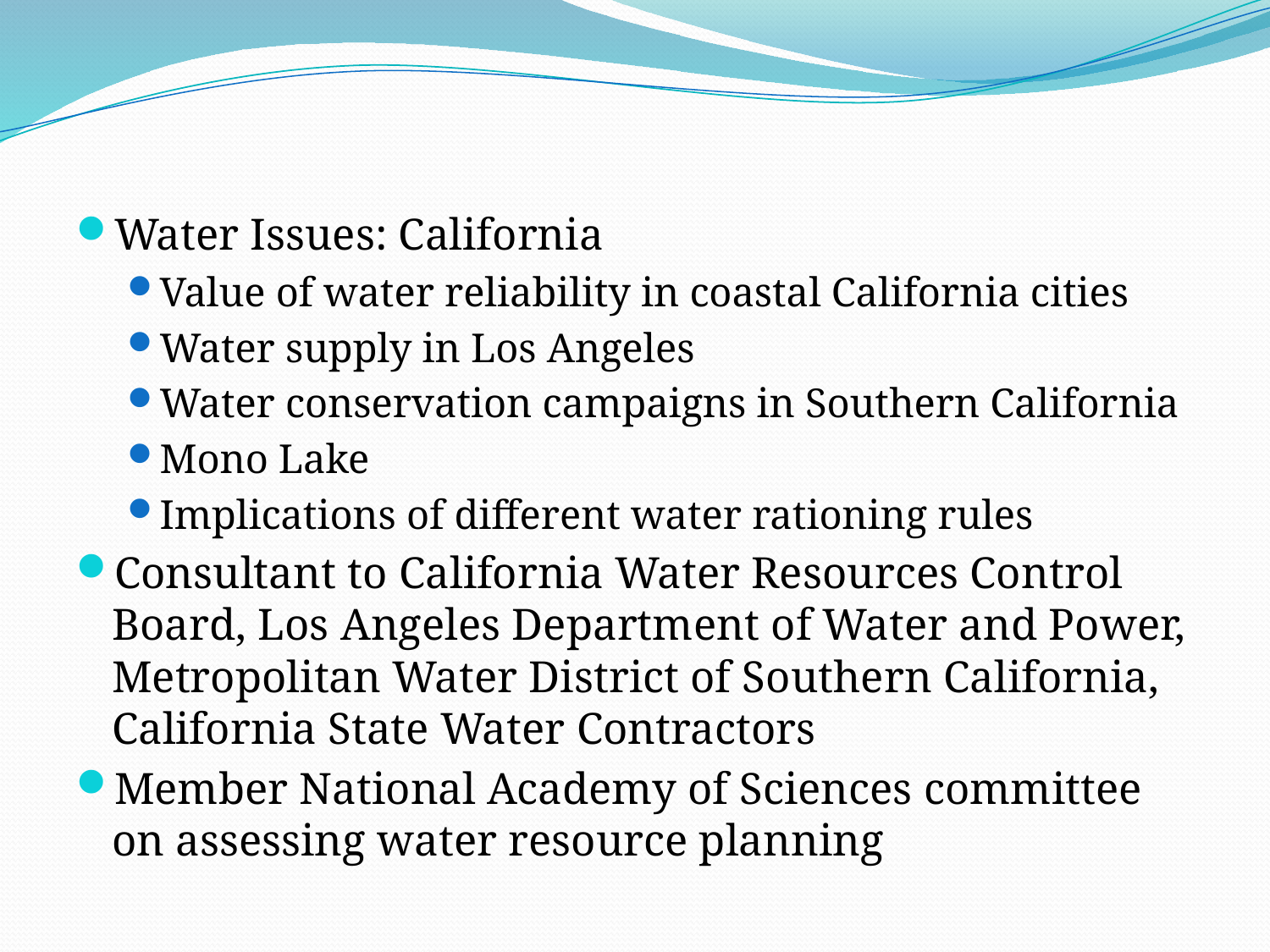

#
Water Issues: California
Value of water reliability in coastal California cities
Water supply in Los Angeles
Water conservation campaigns in Southern California
Mono Lake
Implications of different water rationing rules
Consultant to California Water Resources Control Board, Los Angeles Department of Water and Power, Metropolitan Water District of Southern California, California State Water Contractors
Member National Academy of Sciences committee on assessing water resource planning